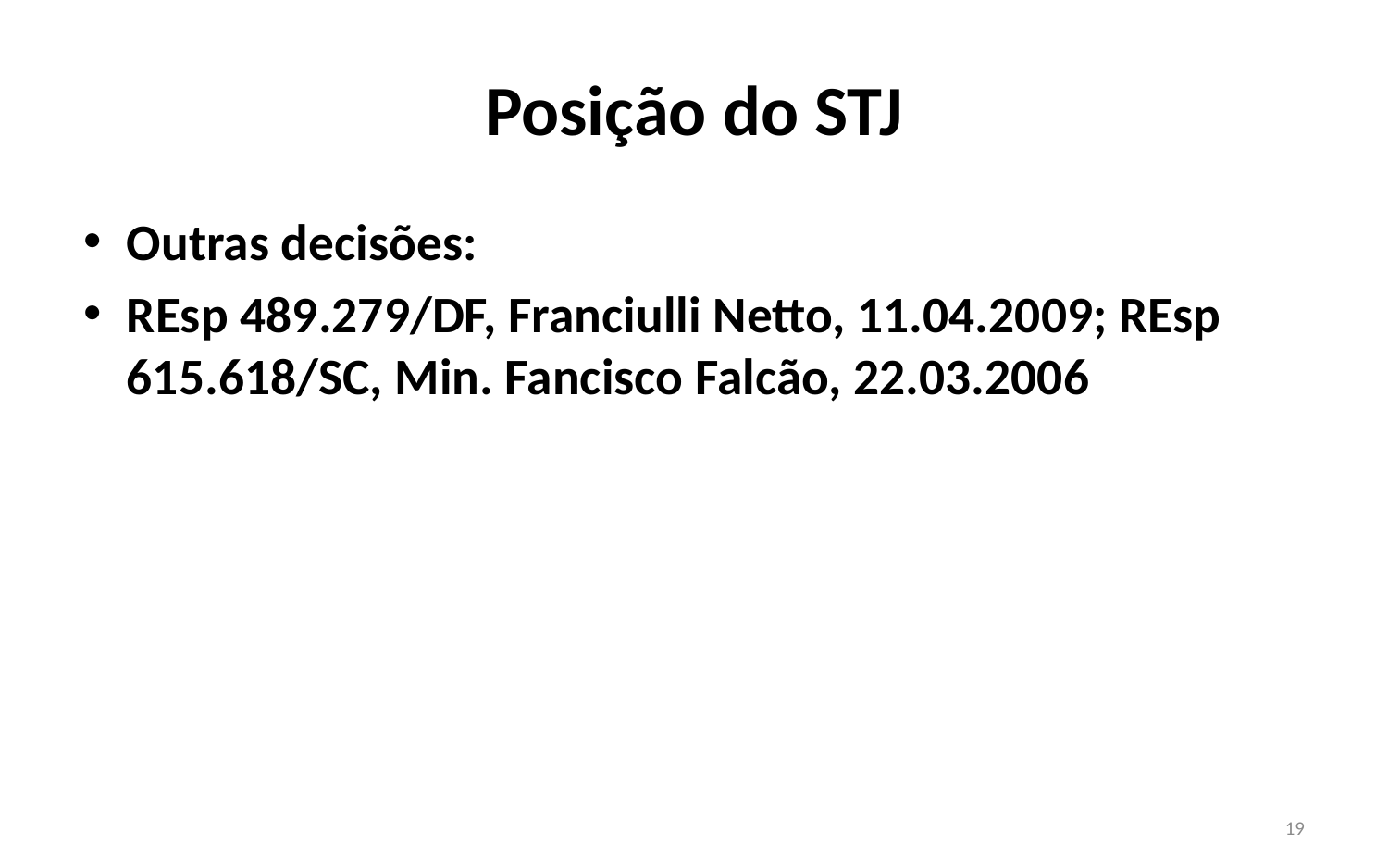

# Posição do STJ
Outras decisões:
REsp 489.279/DF, Franciulli Netto, 11.04.2009; REsp 615.618/SC, Min. Fancisco Falcão, 22.03.2006

19